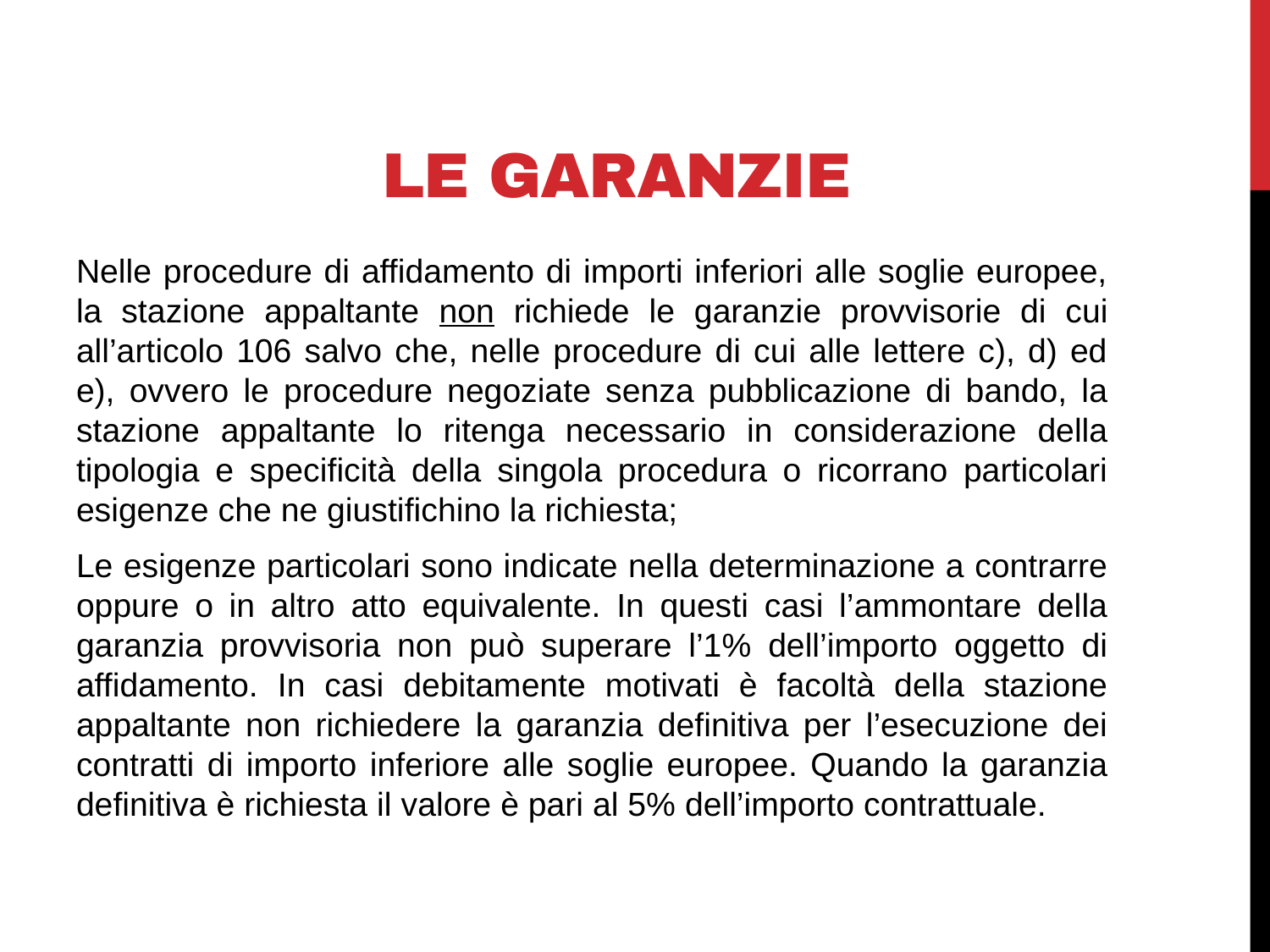

# LE GARANZIE
Nelle procedure di affidamento di importi inferiori alle soglie europee, la stazione appaltante non richiede le garanzie provvisorie di cui all’articolo 106 salvo che, nelle procedure di cui alle lettere c), d) ed e), ovvero le procedure negoziate senza pubblicazione di bando, la stazione appaltante lo ritenga necessario in considerazione della tipologia e specificità della singola procedura o ricorrano particolari esigenze che ne giustifichino la richiesta;
Le esigenze particolari sono indicate nella determinazione a contrarre oppure o in altro atto equivalente. In questi casi l’ammontare della garanzia provvisoria non può superare l’1% dell’importo oggetto di affidamento. In casi debitamente motivati è facoltà della stazione appaltante non richiedere la garanzia definitiva per l’esecuzione dei contratti di importo inferiore alle soglie europee. Quando la garanzia definitiva è richiesta il valore è pari al 5% dell’importo contrattuale.